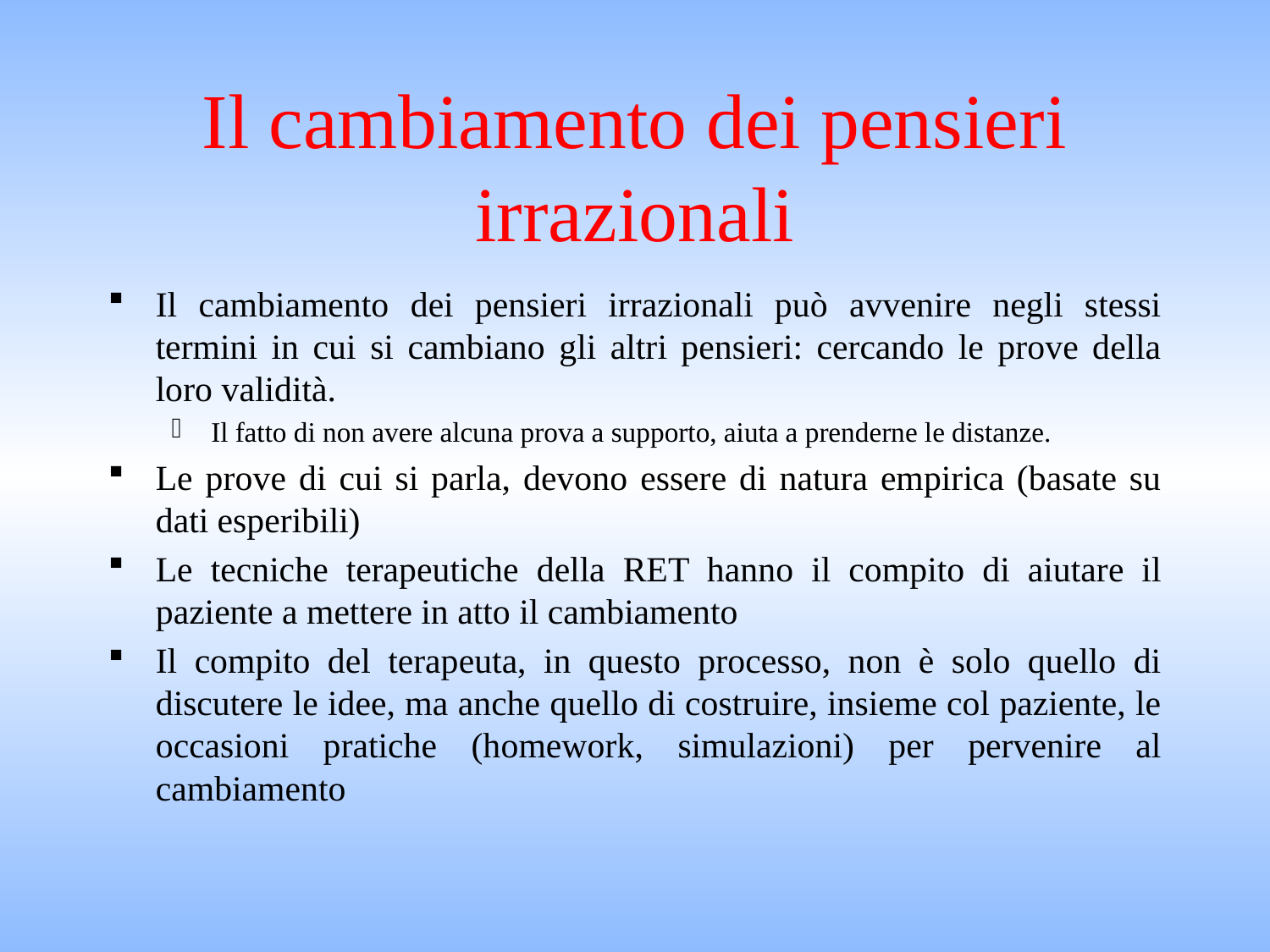

# Il cambiamento dei pensieri irrazionali
Il cambiamento dei pensieri irrazionali può avvenire negli stessi termini in cui si cambiano gli altri pensieri: cercando le prove della loro validità.
Il fatto di non avere alcuna prova a supporto, aiuta a prenderne le distanze.
Le prove di cui si parla, devono essere di natura empirica (basate su dati esperibili)
Le tecniche terapeutiche della RET hanno il compito di aiutare il paziente a mettere in atto il cambiamento
Il compito del terapeuta, in questo processo, non è solo quello di discutere le idee, ma anche quello di costruire, insieme col paziente, le occasioni pratiche (homework, simulazioni) per pervenire al cambiamento